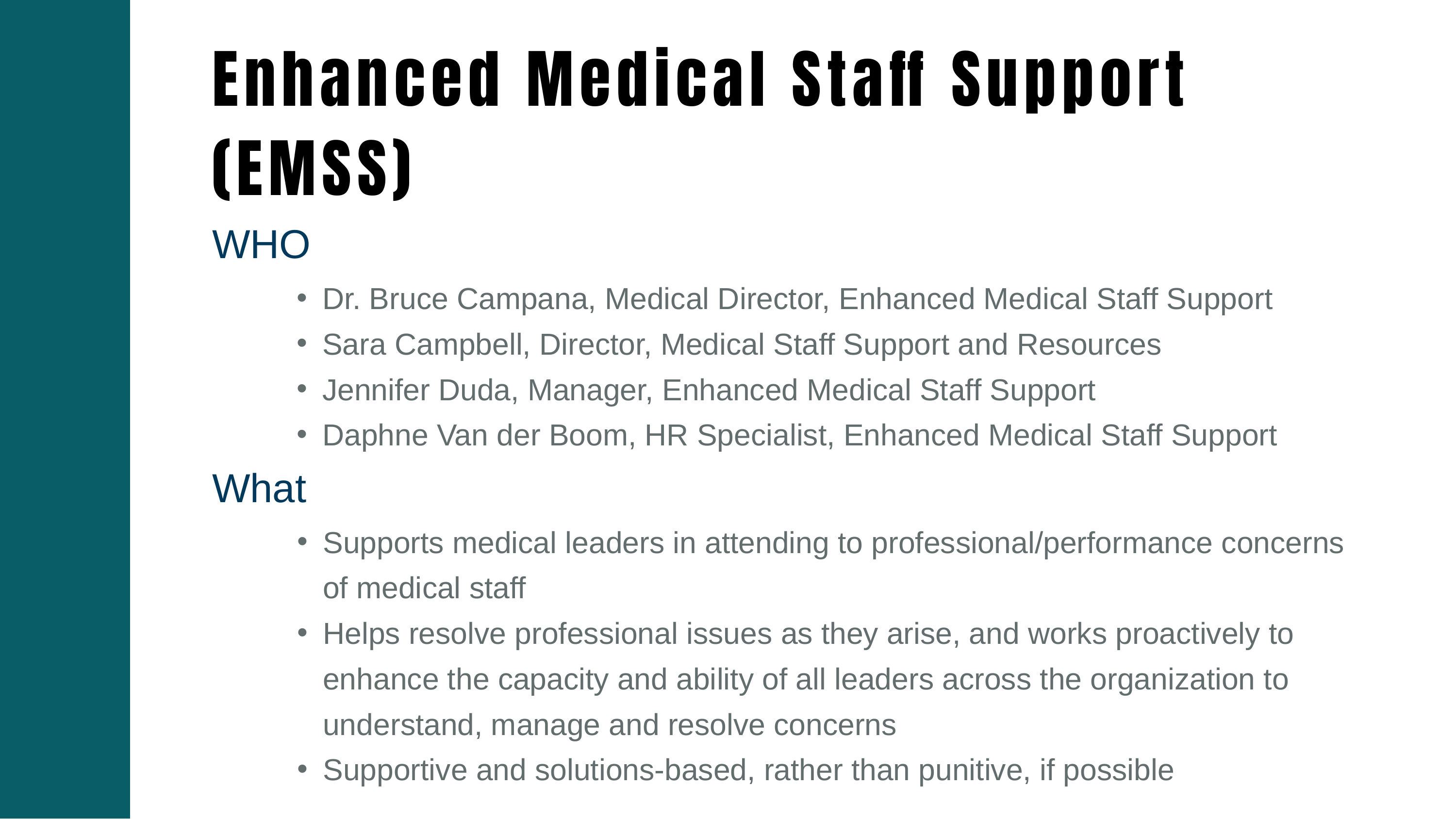

Enhanced Medical Staff Support (EMSS)
WHO
Dr. Bruce Campana, Medical Director, Enhanced Medical Staff Support
Sara Campbell, Director, Medical Staff Support and Resources
Jennifer Duda, Manager, Enhanced Medical Staff Support
Daphne Van der Boom, HR Specialist, Enhanced Medical Staff Support
What
Supports medical leaders in attending to professional/performance concerns of medical staff
Helps resolve professional issues as they arise, and works proactively to enhance the capacity and ability of all leaders across the organization to understand, manage and resolve concerns
Supportive and solutions-based, rather than punitive, if possible